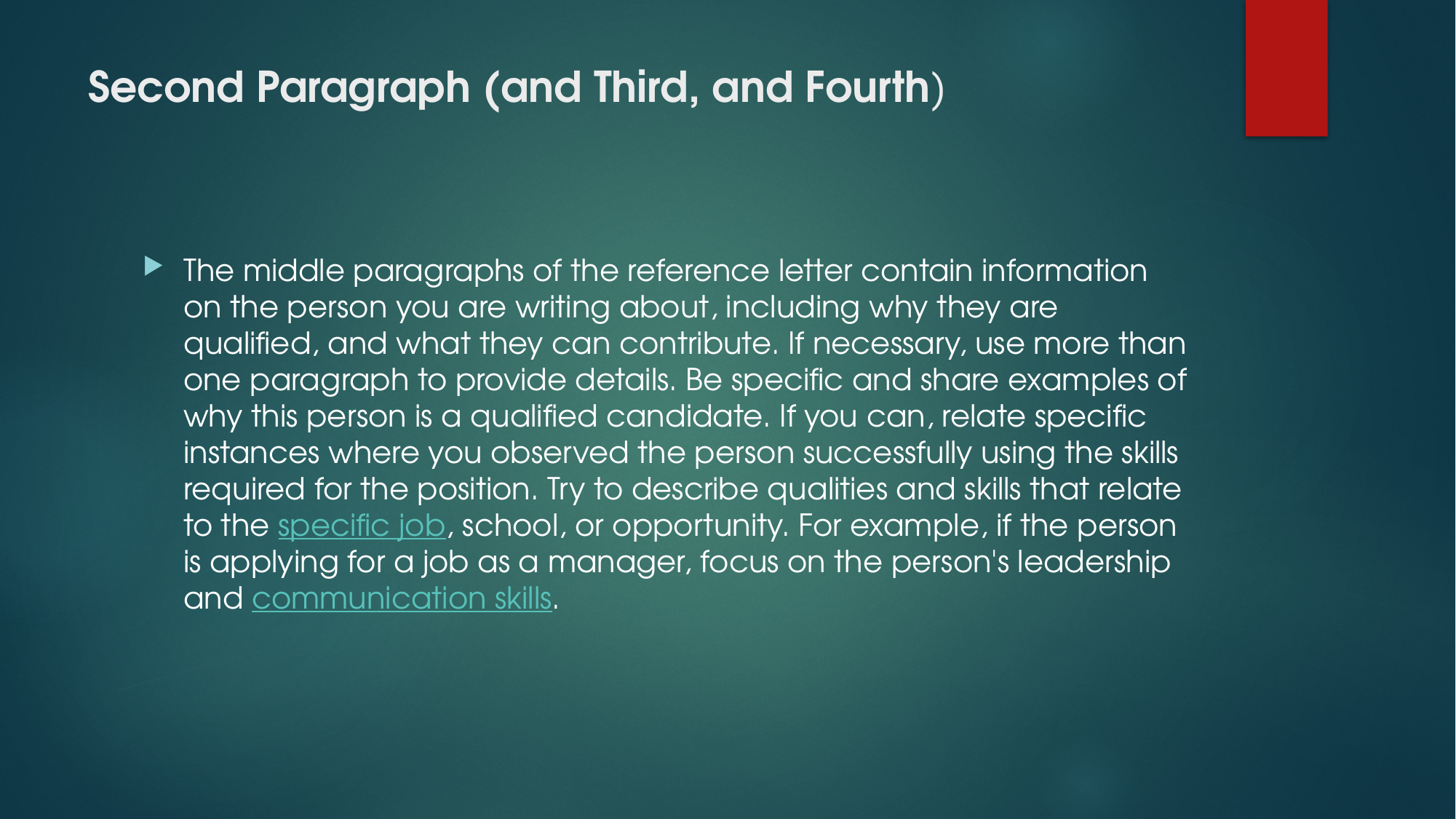

# Second Paragraph (and Third, and Fourth)
The middle paragraphs of the reference letter contain information on the person you are writing about, including why they are qualified, and what they can contribute. If necessary, use more than one paragraph to provide details. Be specific and share examples of why this person is a qualified candidate. If you can, relate specific instances where you observed the person successfully using the skills required for the position. Try to describe qualities and skills that relate to the specific job, school, or opportunity. For example, if the person is applying for a job as a manager, focus on the person's leadership and communication skills.